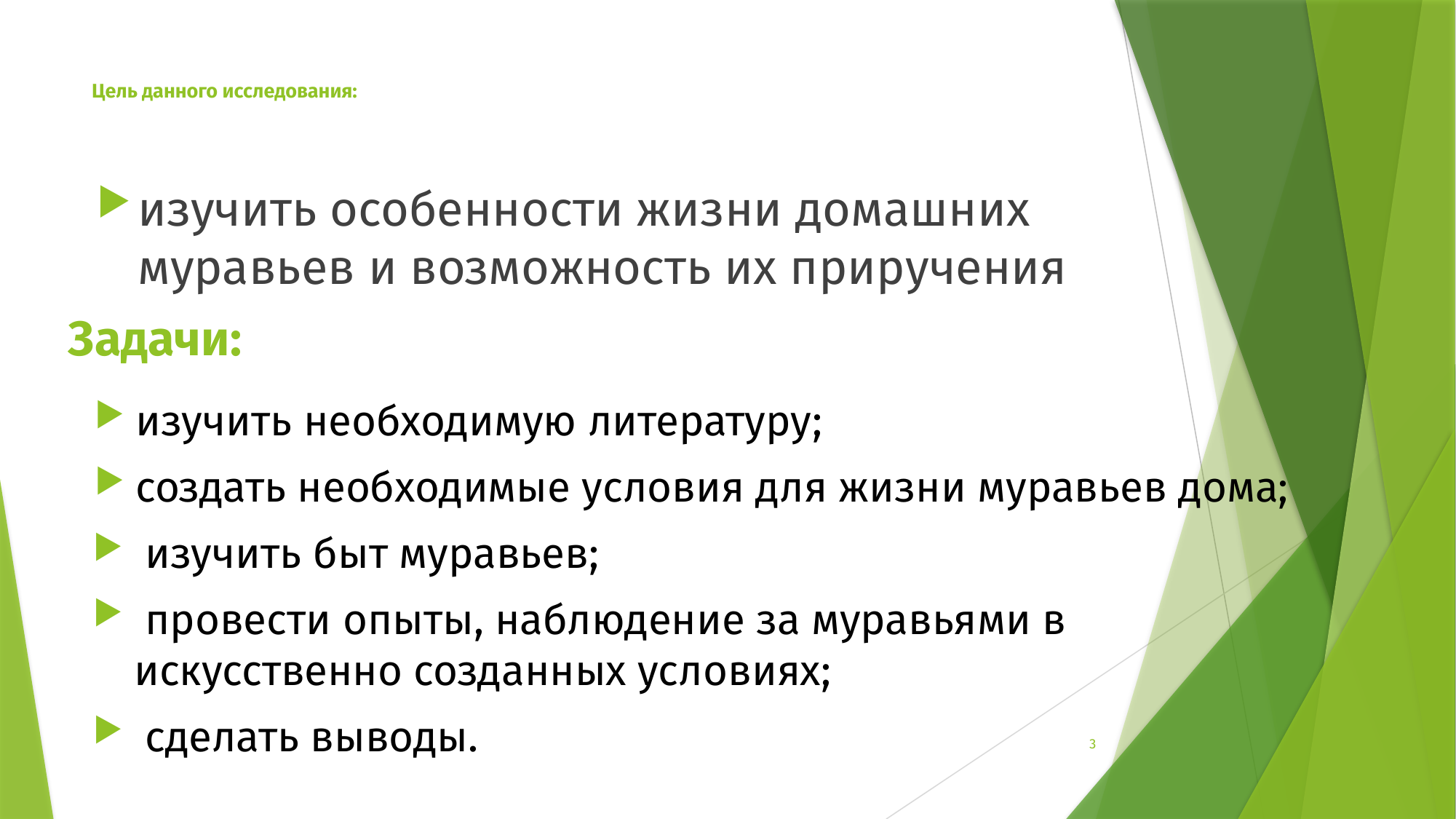

# Цель данного исследования:
изучить особенности жизни домашних муравьев и возможность их приручения
Задачи:

изучить необходимую литературу;
создать необходимые условия для жизни муравьев дома;
 изучить быт муравьев;
 провести опыты, наблюдение за муравьями в искусственно созданных условиях;
 сделать выводы.
3